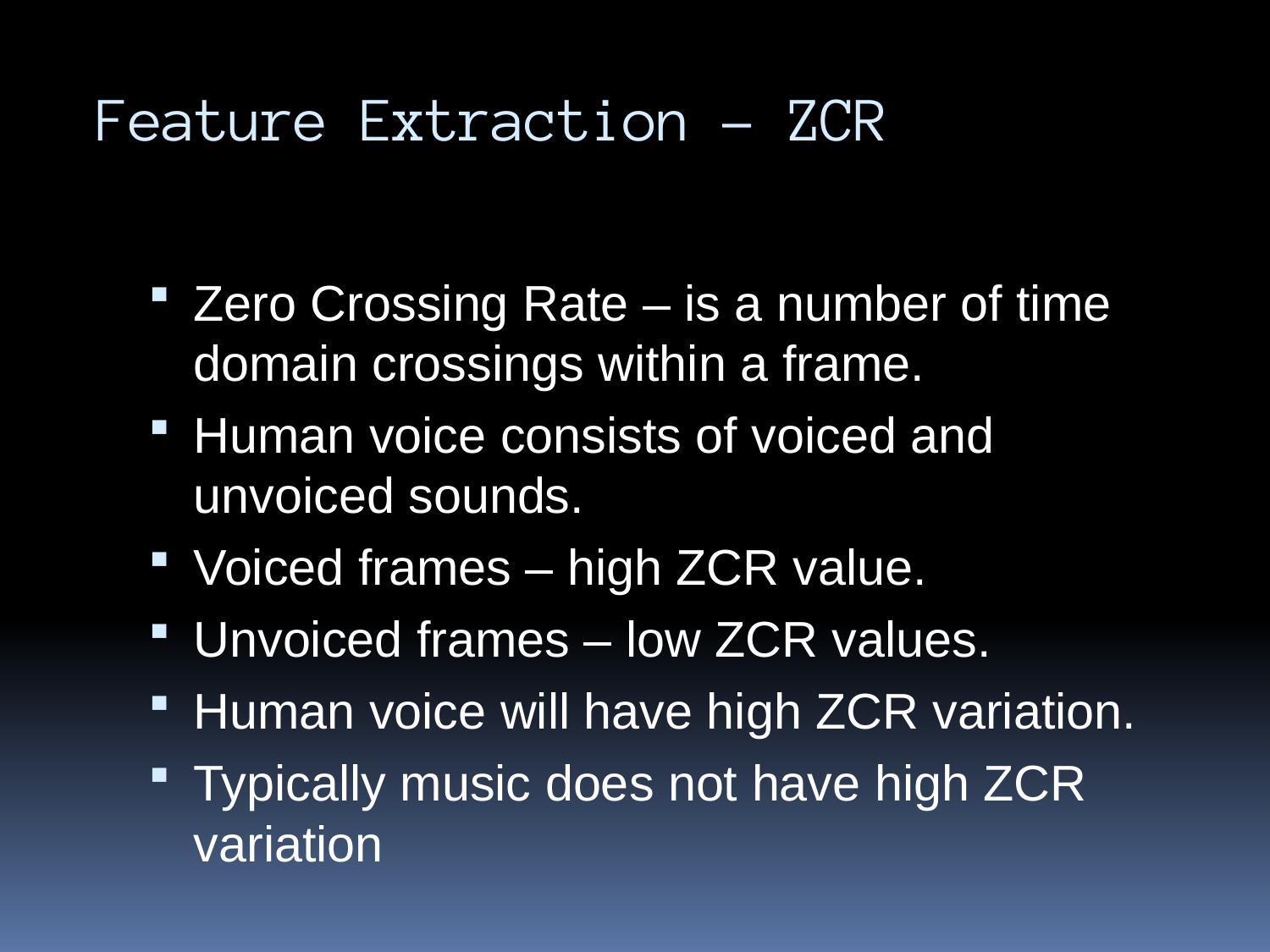

# Feature Extraction - ZCR
Zero Crossing Rate – is a number of time domain crossings within a frame.
Human voice consists of voiced and unvoiced sounds.
Voiced frames – high ZCR value.
Unvoiced frames – low ZCR values.
Human voice will have high ZCR variation.
Typically music does not have high ZCR variation